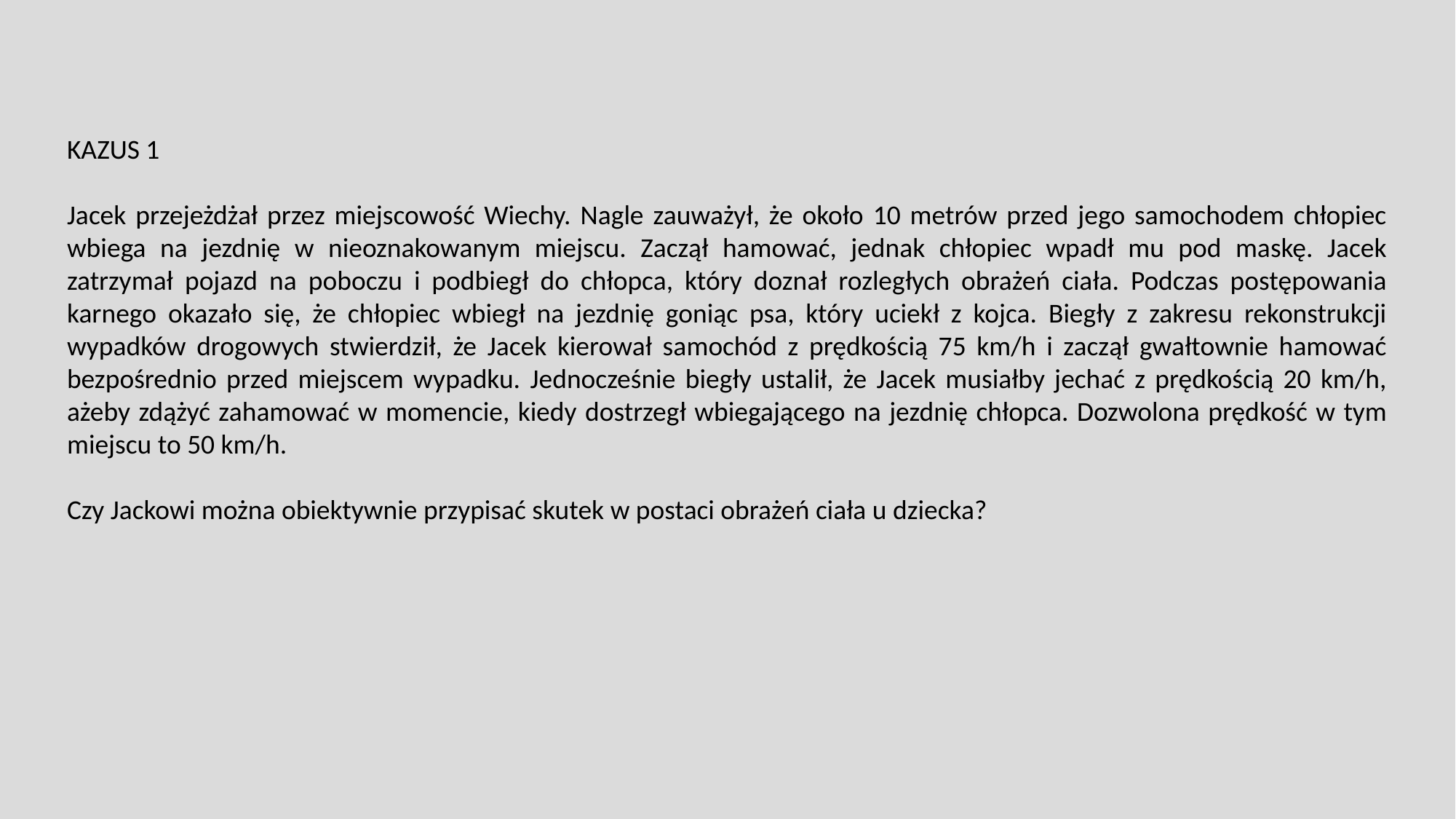

KAZUS 1

Jacek przejeżdżał przez miejscowość Wiechy. Nagle zauważył, że około 10 metrów przed jego samochodem chłopiec wbiega na jezdnię w nieoznakowanym miejscu. Zaczął hamować, jednak chłopiec wpadł mu pod maskę. Jacek zatrzymał pojazd na poboczu i podbiegł do chłopca, który doznał rozległych obrażeń ciała. Podczas postępowania karnego okazało się, że chłopiec wbiegł na jezdnię goniąc psa, który uciekł z kojca. Biegły z zakresu rekonstrukcji wypadków drogowych stwierdził, że Jacek kierował samochód z prędkością 75 km/h i zaczął gwałtownie hamować bezpośrednio przed miejscem wypadku. Jednocześnie biegły ustalił, że Jacek musiałby jechać z prędkością 20 km/h, ażeby zdążyć zahamować w momencie, kiedy dostrzegł wbiegającego na jezdnię chłopca. Dozwolona prędkość w tym miejscu to 50 km/h.

Czy Jackowi można obiektywnie przypisać skutek w postaci obrażeń ciała u dziecka?